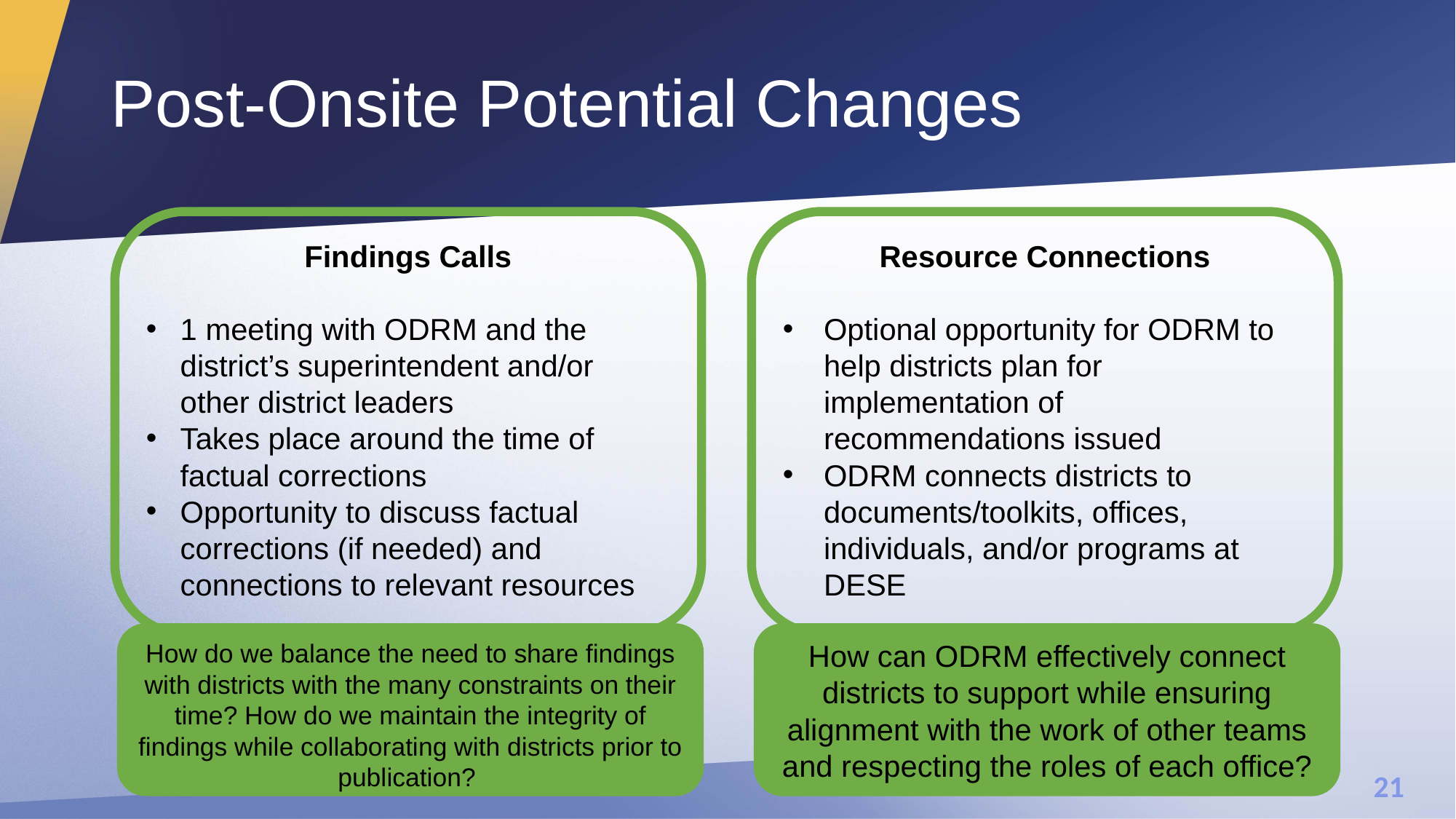

# Post-Onsite Potential Changes
Findings Calls

1 meeting with ODRM and the district’s superintendent and/or other district leaders
Takes place around the time of factual corrections
Opportunity to discuss factual corrections (if needed) and connections to relevant resources
Resource Connections

Optional opportunity for ODRM to help districts plan for implementation of recommendations issued
ODRM connects districts to documents/toolkits, offices, individuals, and/or programs at DESE
How do we balance the need to share findings with districts with the many constraints on their time? How do we maintain the integrity of findings while collaborating with districts prior to publication?
How can ODRM effectively connect districts to support while ensuring alignment with the work of other teams and respecting the roles of each office?